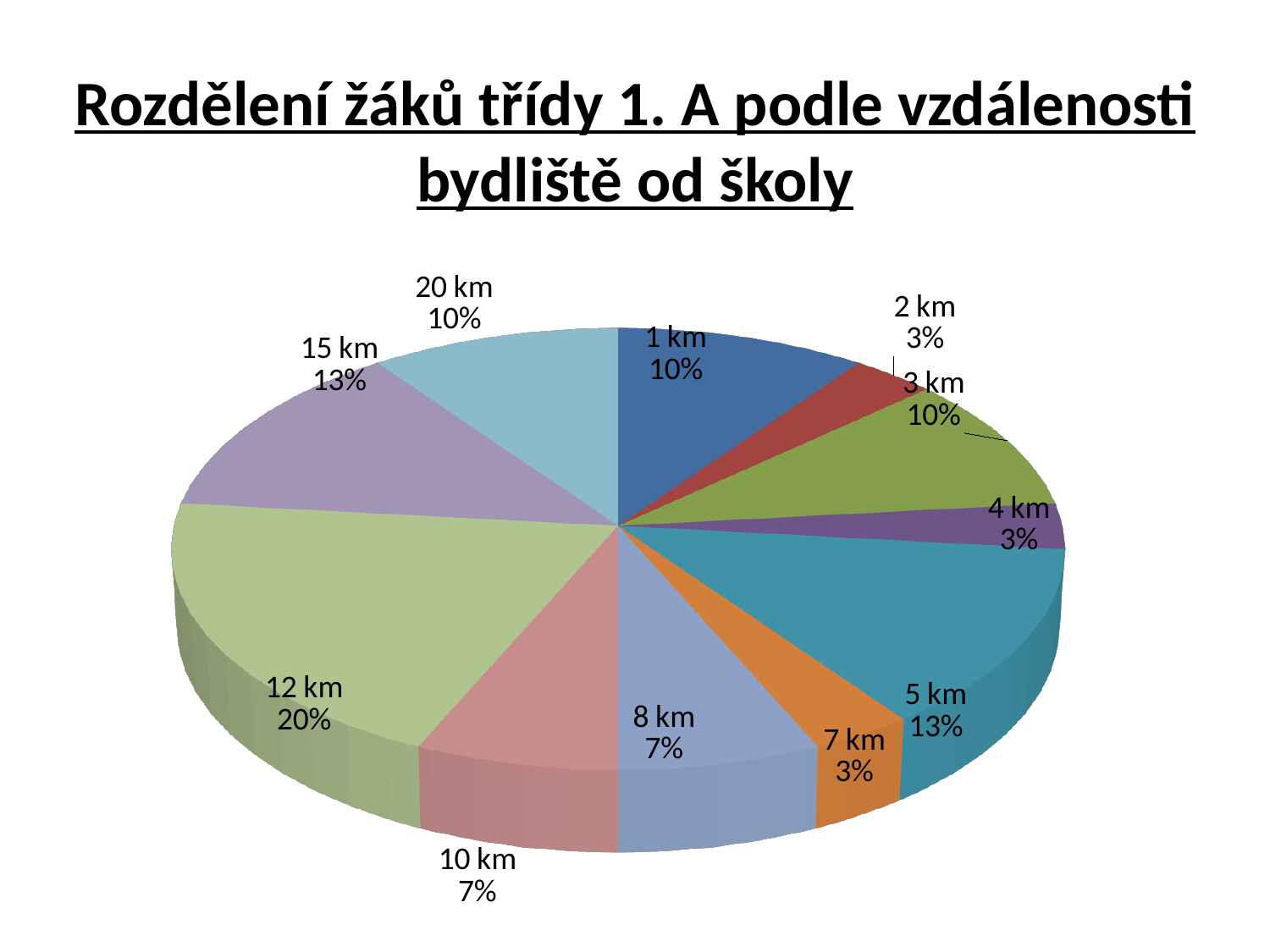

Rozdělení žáků třídy 1. A podle vzdálenosti bydliště od školy

[unsupported chart]